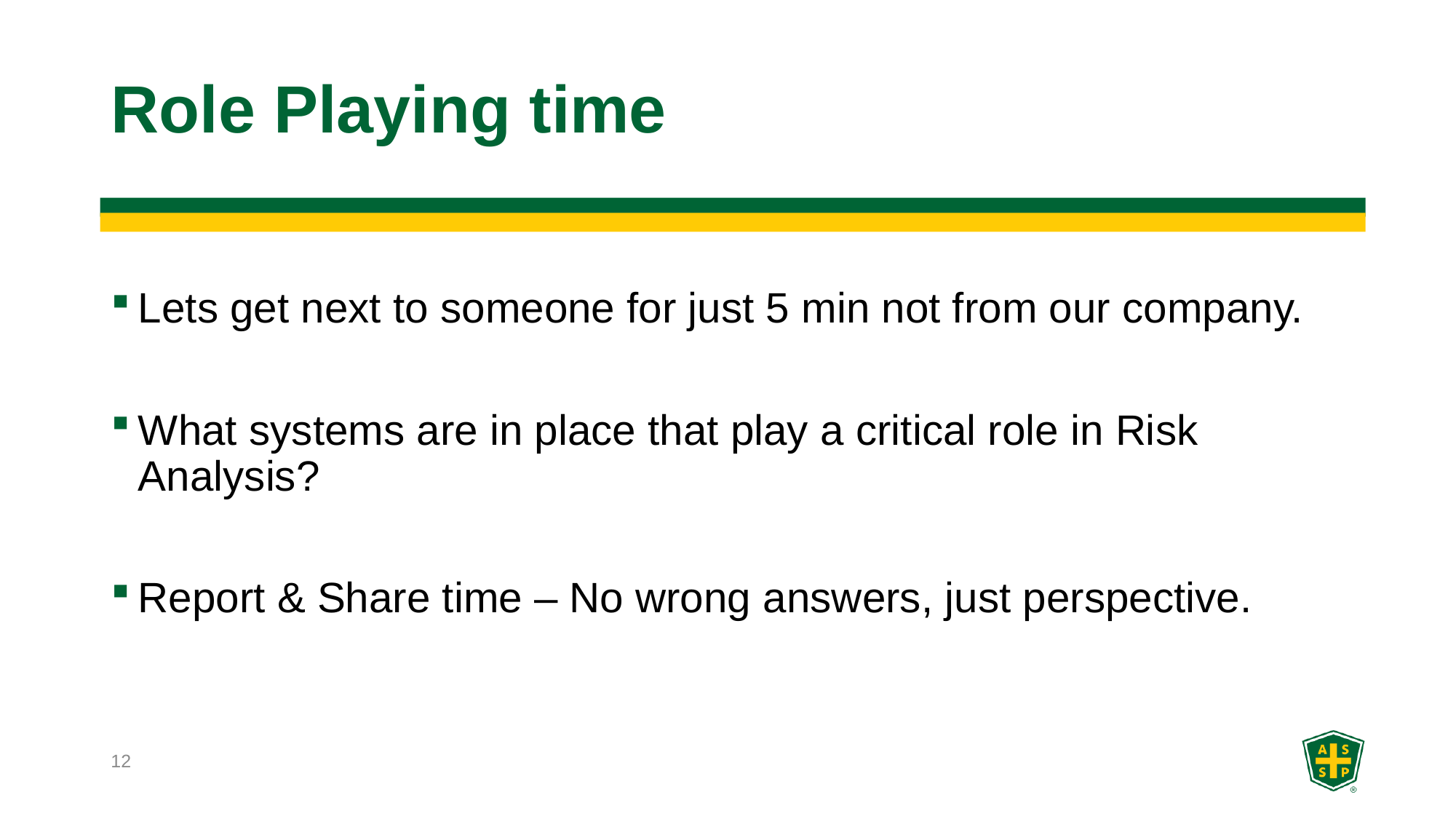

# Role Playing time
Lets get next to someone for just 5 min not from our company.

What systems are in place that play a critical role in Risk Analysis?

Report & Share time – No wrong answers, just perspective.
12